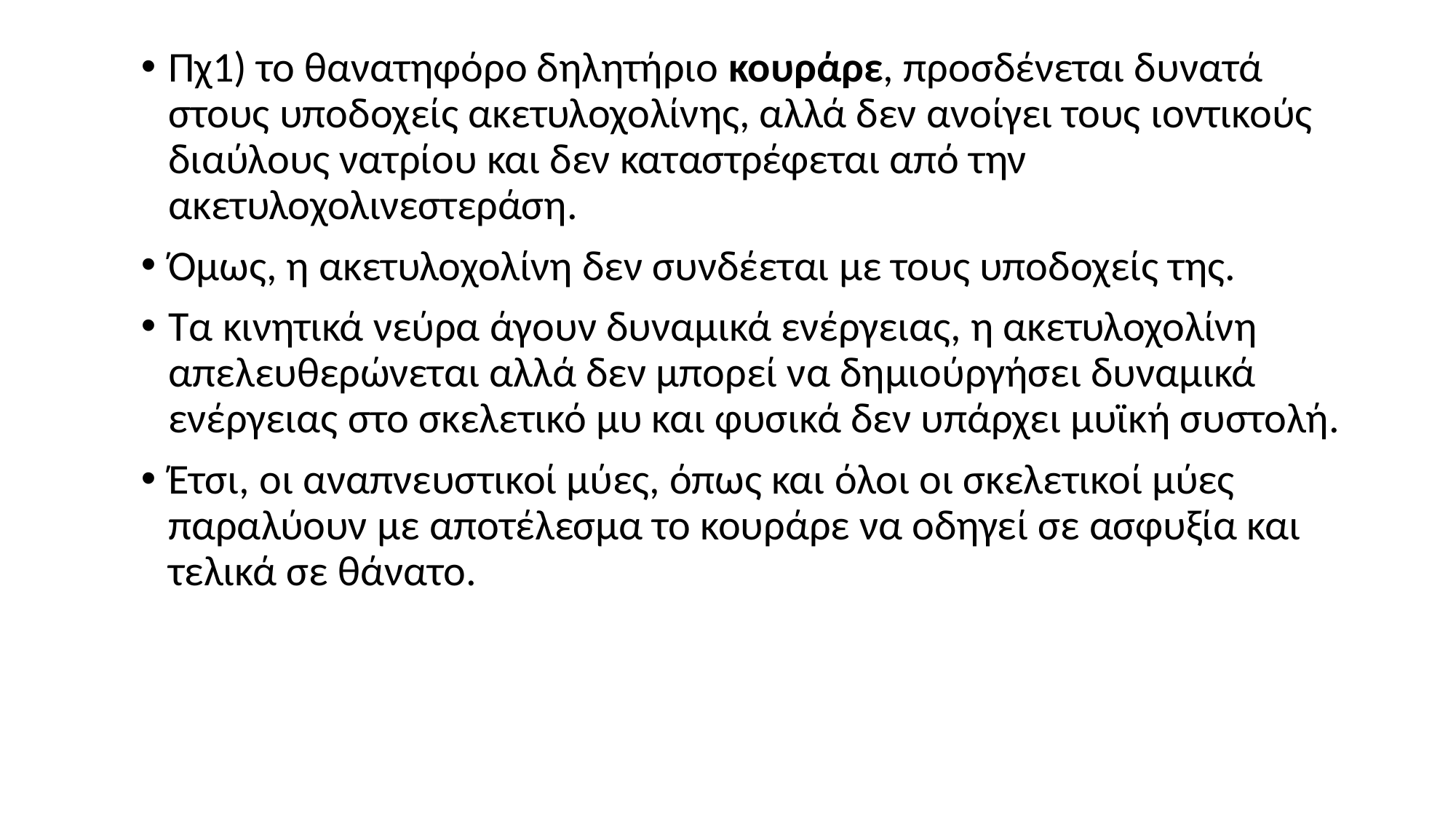

Πχ1) το θανατηφόρο δηλητήριο κουράρε, προσδένεται δυνατά στους υποδοχείς ακετυλοχολίνης, αλλά δεν ανοίγει τους ιοντικούς διαύλους νατρίου και δεν καταστρέφεται από την ακετυλοχολινεστεράση.
Όμως, η ακετυλοχολίνη δεν συνδέεται με τους υποδοχείς της.
Τα κινητικά νεύρα άγουν δυναμικά ενέργειας, η ακετυλοχολίνη απελευθερώνεται αλλά δεν μπορεί να δημιούργήσει δυναμικά ενέργειας στο σκελετικό μυ και φυσικά δεν υπάρχει μυϊκή συστολή.
Έτσι, οι αναπνευστικοί μύες, όπως και όλοι οι σκελετικοί μύες παραλύουν με αποτέλεσμα το κουράρε να οδηγεί σε ασφυξία και τελικά σε θάνατο.